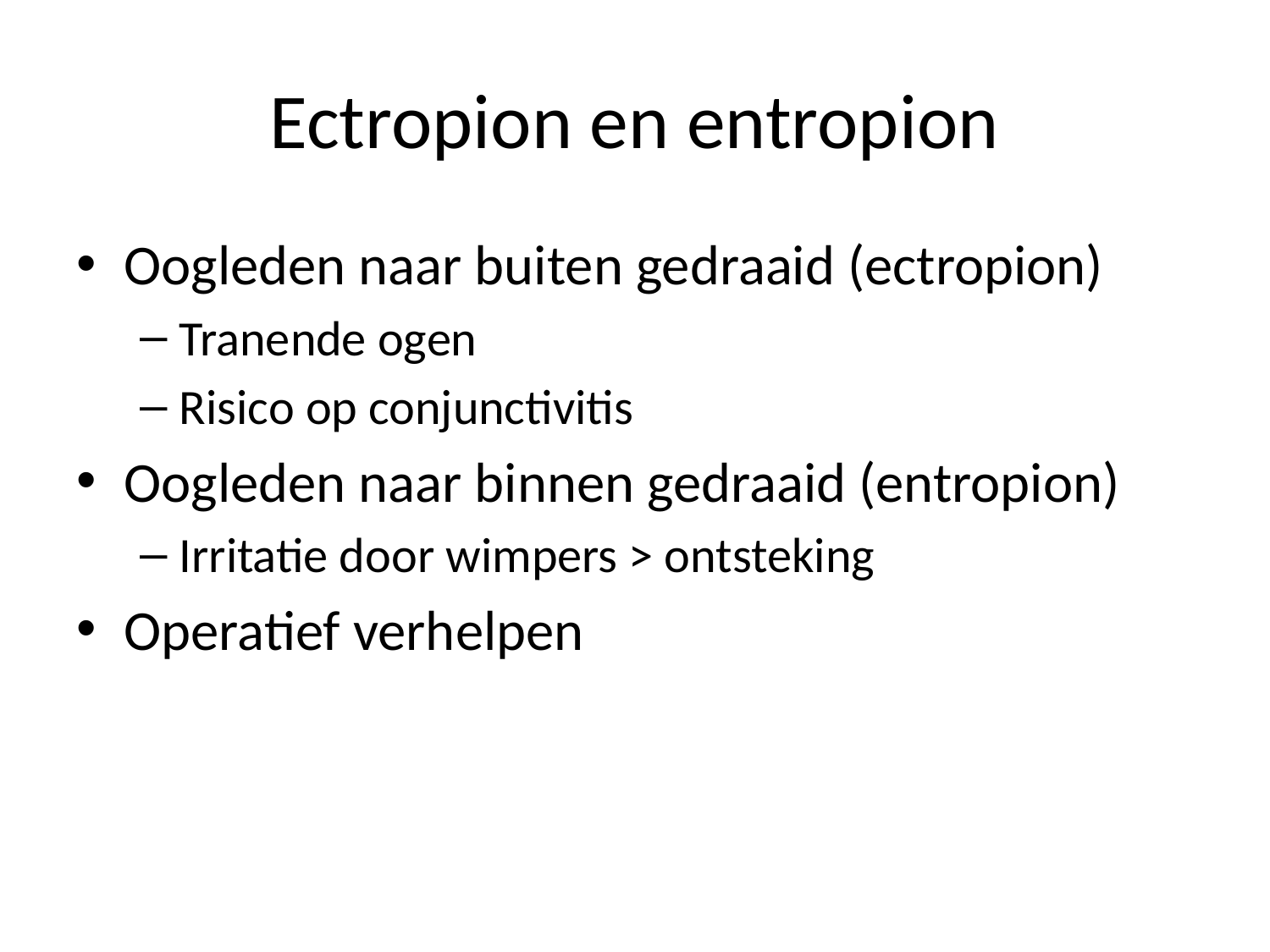

# Ectropion en entropion
Oogleden naar buiten gedraaid (ectropion)
Tranende ogen
Risico op conjunctivitis
Oogleden naar binnen gedraaid (entropion)
Irritatie door wimpers > ontsteking
Operatief verhelpen